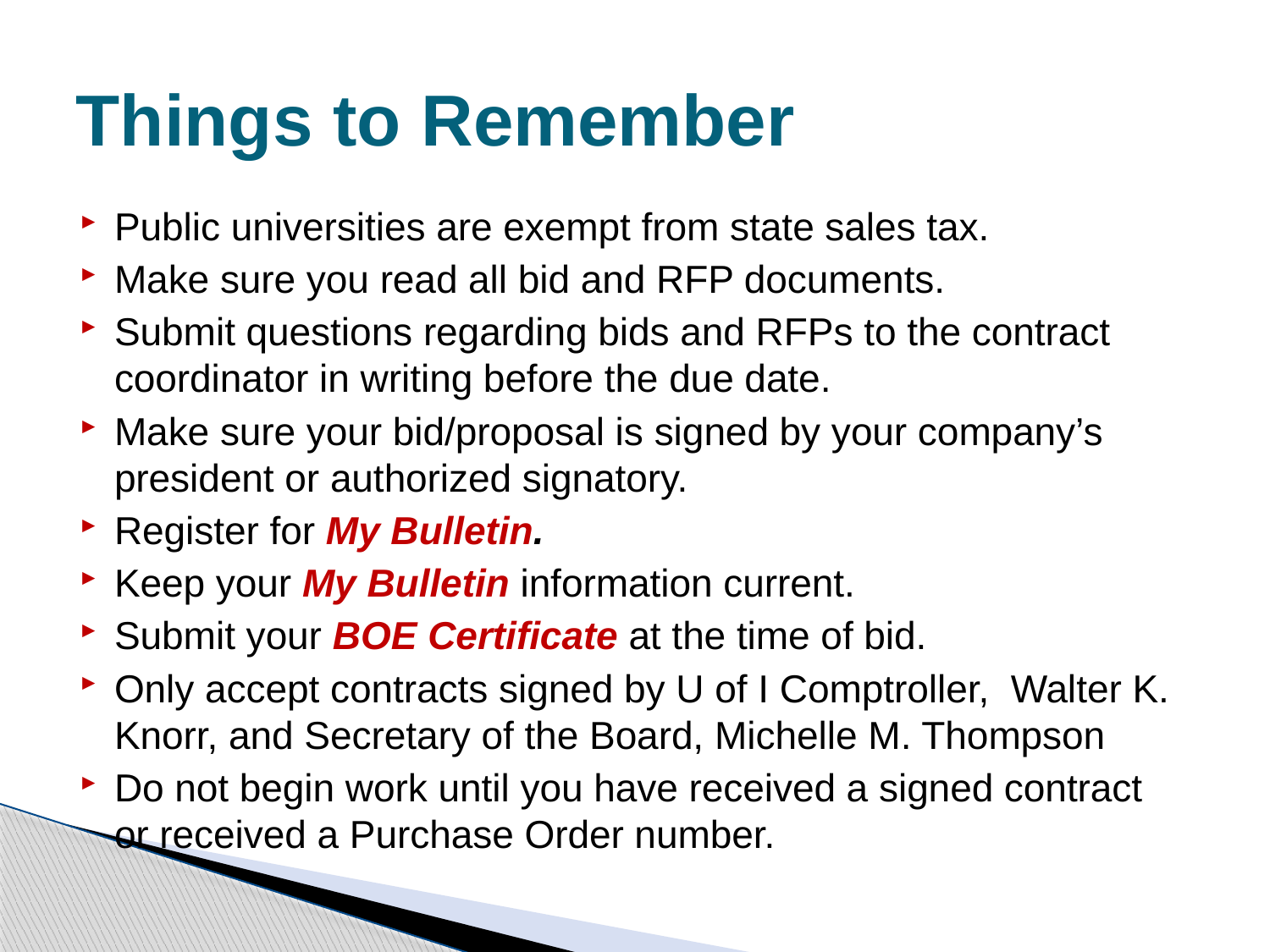

# Things to Remember
Public universities are exempt from state sales tax.
Make sure you read all bid and RFP documents.
Submit questions regarding bids and RFPs to the contract coordinator in writing before the due date.
Make sure your bid/proposal is signed by your company’s president or authorized signatory.
Register for My Bulletin.
Keep your My Bulletin information current.
Submit your BOE Certificate at the time of bid.
Only accept contracts signed by U of I Comptroller,  Walter K. Knorr, and Secretary of the Board, Michelle M. Thompson
Do not begin work until you have received a signed contract or received a Purchase Order number.